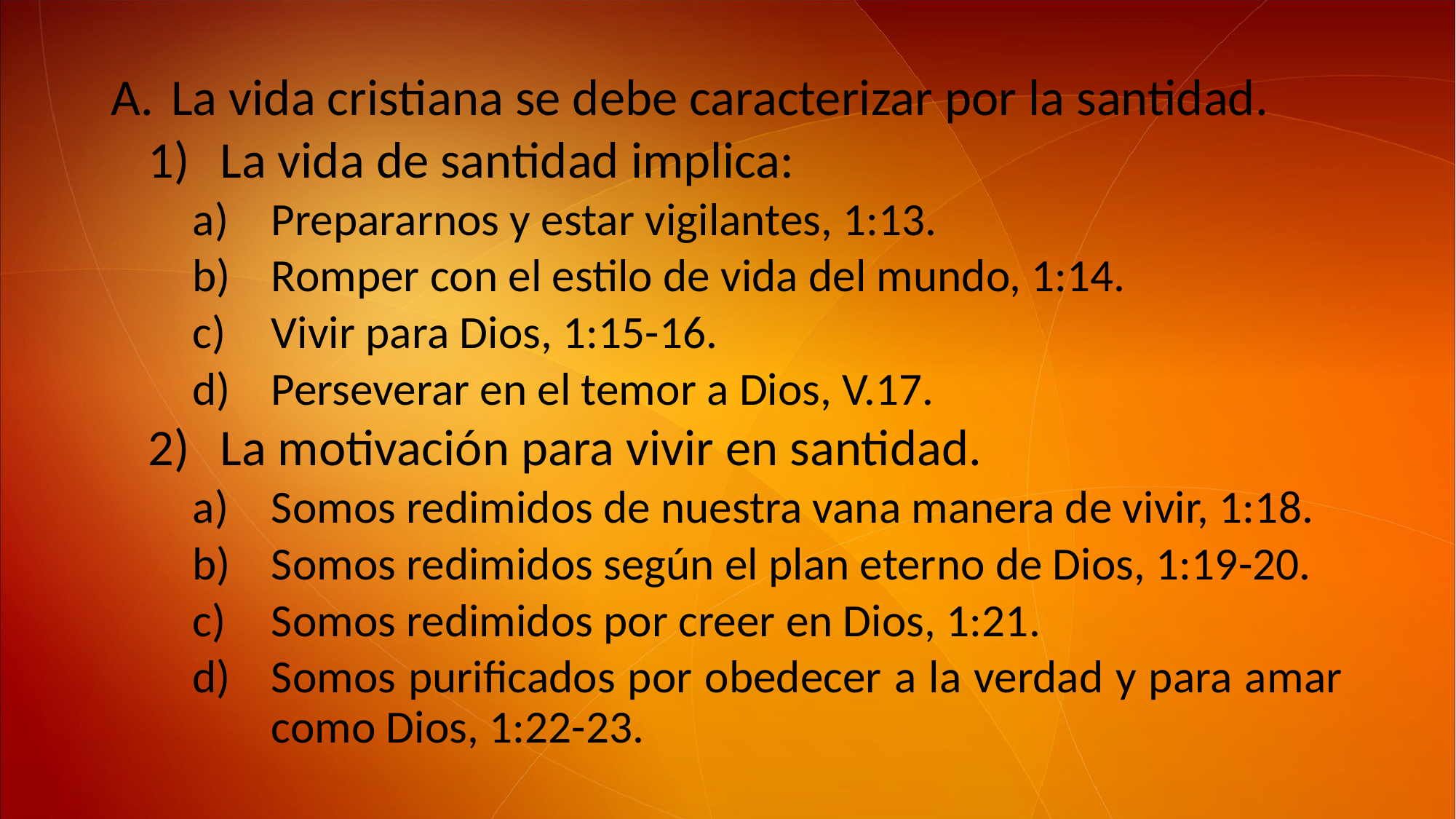

La vida cristiana se debe caracterizar por la santidad.
La vida de santidad implica:
Prepararnos y estar vigilantes, 1:13.
Romper con el estilo de vida del mundo, 1:14.
Vivir para Dios, 1:15-16.
Perseverar en el temor a Dios, V.17.
La motivación para vivir en santidad.
Somos redimidos de nuestra vana manera de vivir, 1:18.
Somos redimidos según el plan eterno de Dios, 1:19-20.
Somos redimidos por creer en Dios, 1:21.
Somos purificados por obedecer a la verdad y para amar como Dios, 1:22-23.